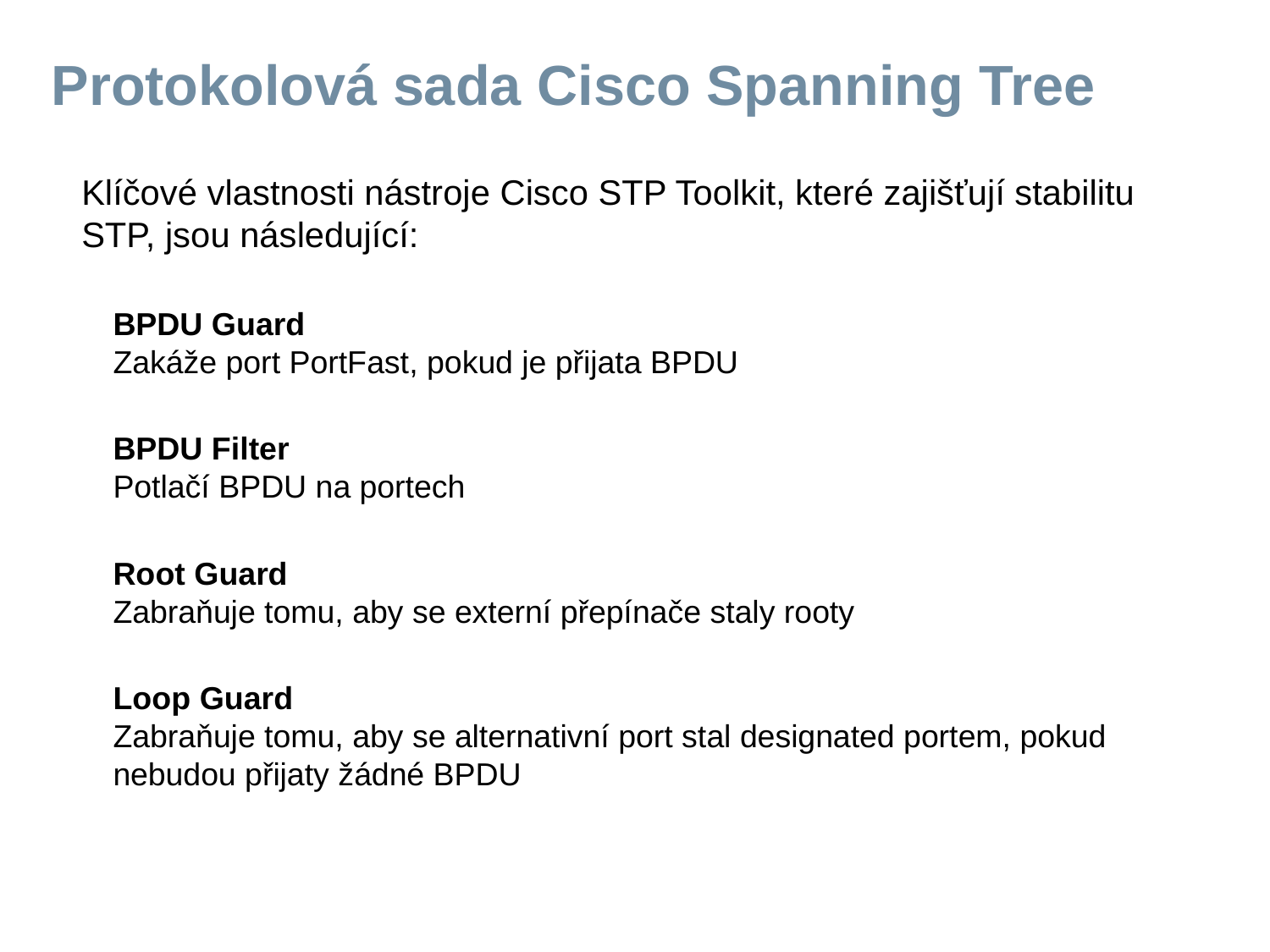

# Protokolová sada Cisco Spanning Tree
Klíčové vlastnosti nástroje Cisco STP Toolkit, které zajišťují stabilitu STP, jsou následující:
BPDU Guard
Zakáže port PortFast, pokud je přijata BPDU
BPDU Filter
Potlačí BPDU na portech
Root Guard
Zabraňuje tomu, aby se externí přepínače staly rooty
Loop Guard
Zabraňuje tomu, aby se alternativní port stal designated portem, pokud nebudou přijaty žádné BPDU